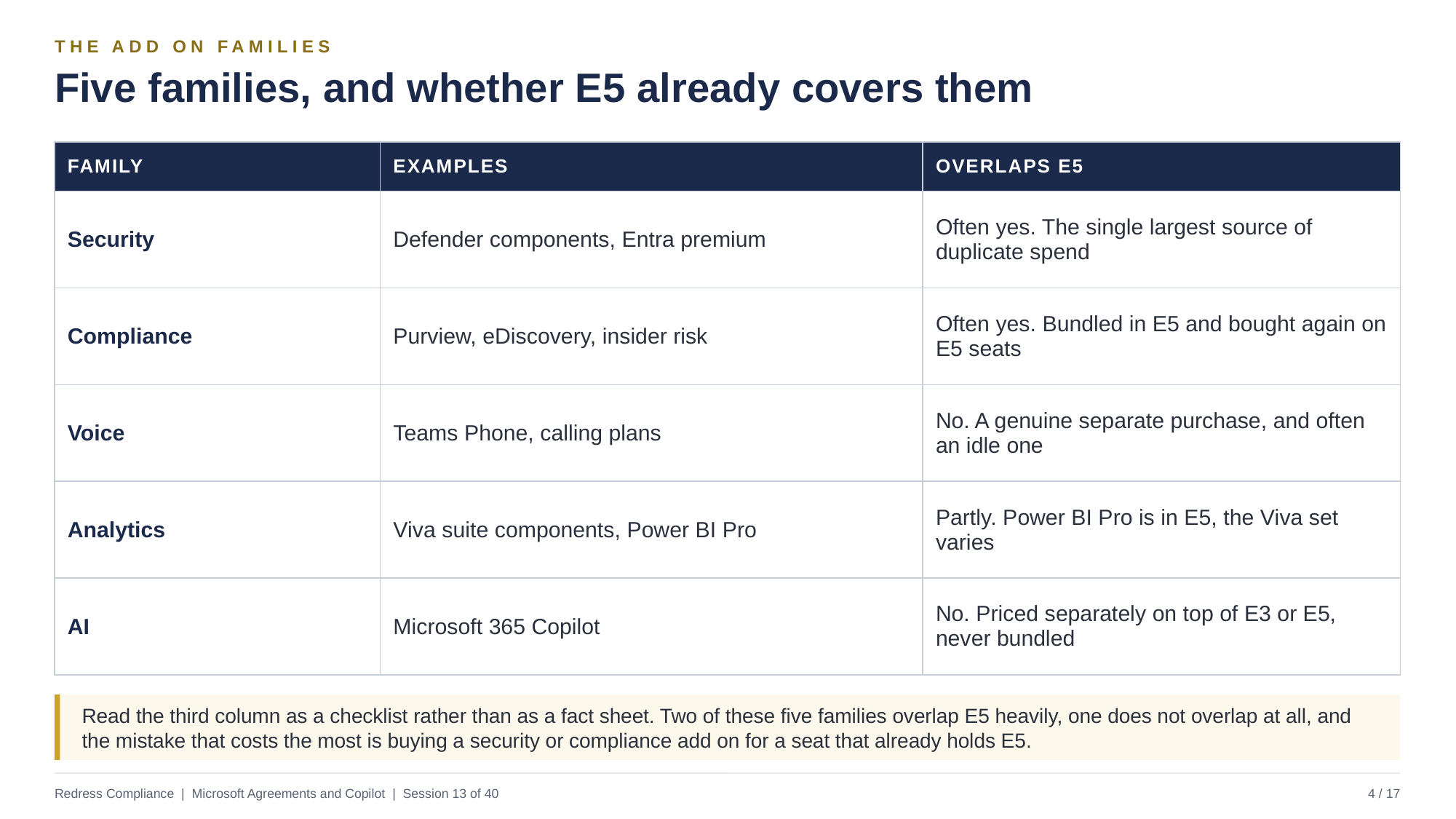

THE ADD ON FAMILIES
Five families, and whether E5 already covers them
| FAMILY | EXAMPLES | OVERLAPS E5 |
| --- | --- | --- |
| Security | Defender components, Entra premium | Often yes. The single largest source of duplicate spend |
| Compliance | Purview, eDiscovery, insider risk | Often yes. Bundled in E5 and bought again on E5 seats |
| Voice | Teams Phone, calling plans | No. A genuine separate purchase, and often an idle one |
| Analytics | Viva suite components, Power BI Pro | Partly. Power BI Pro is in E5, the Viva set varies |
| AI | Microsoft 365 Copilot | No. Priced separately on top of E3 or E5, never bundled |

Read the third column as a checklist rather than as a fact sheet. Two of these five families overlap E5 heavily, one does not overlap at all, and the mistake that costs the most is buying a security or compliance add on for a seat that already holds E5.

Redress Compliance  |  Microsoft Agreements and Copilot  |  Session 13 of 40
4 / 17